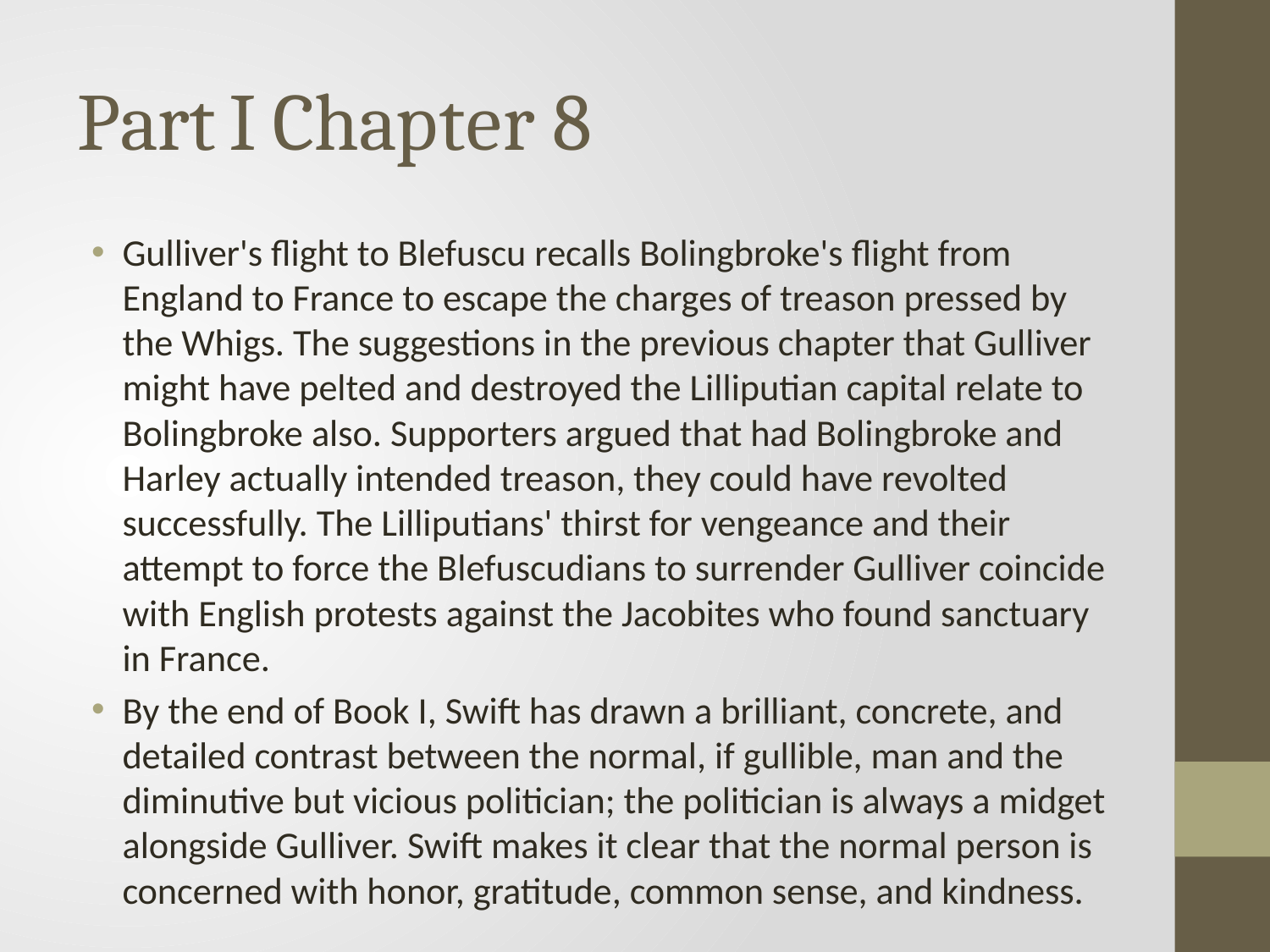

# Part I Chapter 8
Gulliver's flight to Blefuscu recalls Bolingbroke's flight from England to France to escape the charges of treason pressed by the Whigs. The suggestions in the previous chapter that Gulliver might have pelted and destroyed the Lilliputian capital relate to Bolingbroke also. Supporters argued that had Bolingbroke and Harley actually intended treason, they could have revolted successfully. The Lilliputians' thirst for vengeance and their attempt to force the Blefuscudians to surrender Gulliver coincide with English protests against the Jacobites who found sanctuary in France.
By the end of Book I, Swift has drawn a brilliant, concrete, and detailed contrast between the normal, if gullible, man and the diminutive but vicious politician; the politician is always a midget alongside Gulliver. Swift makes it clear that the normal person is concerned with honor, gratitude, common sense, and kindness.